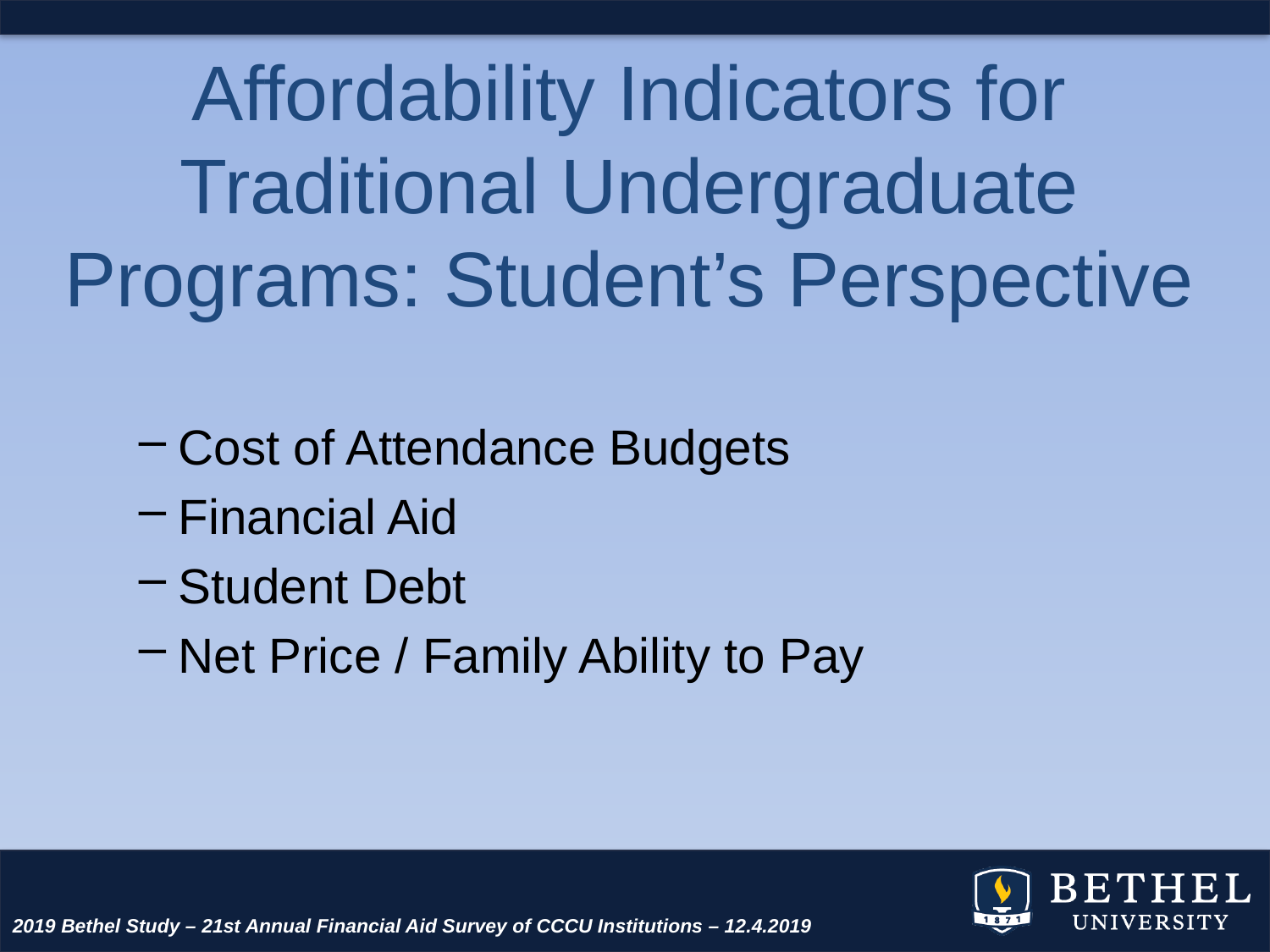

# Affordability Indicators for Traditional Undergraduate Programs: Student’s Perspective

Cost of Attendance Budgets
Financial Aid
Student Debt
Net Price / Family Ability to Pay

2019 Bethel Study – 21st Annual Financial Aid Survey of CCCU Institutions – 12.4.2019